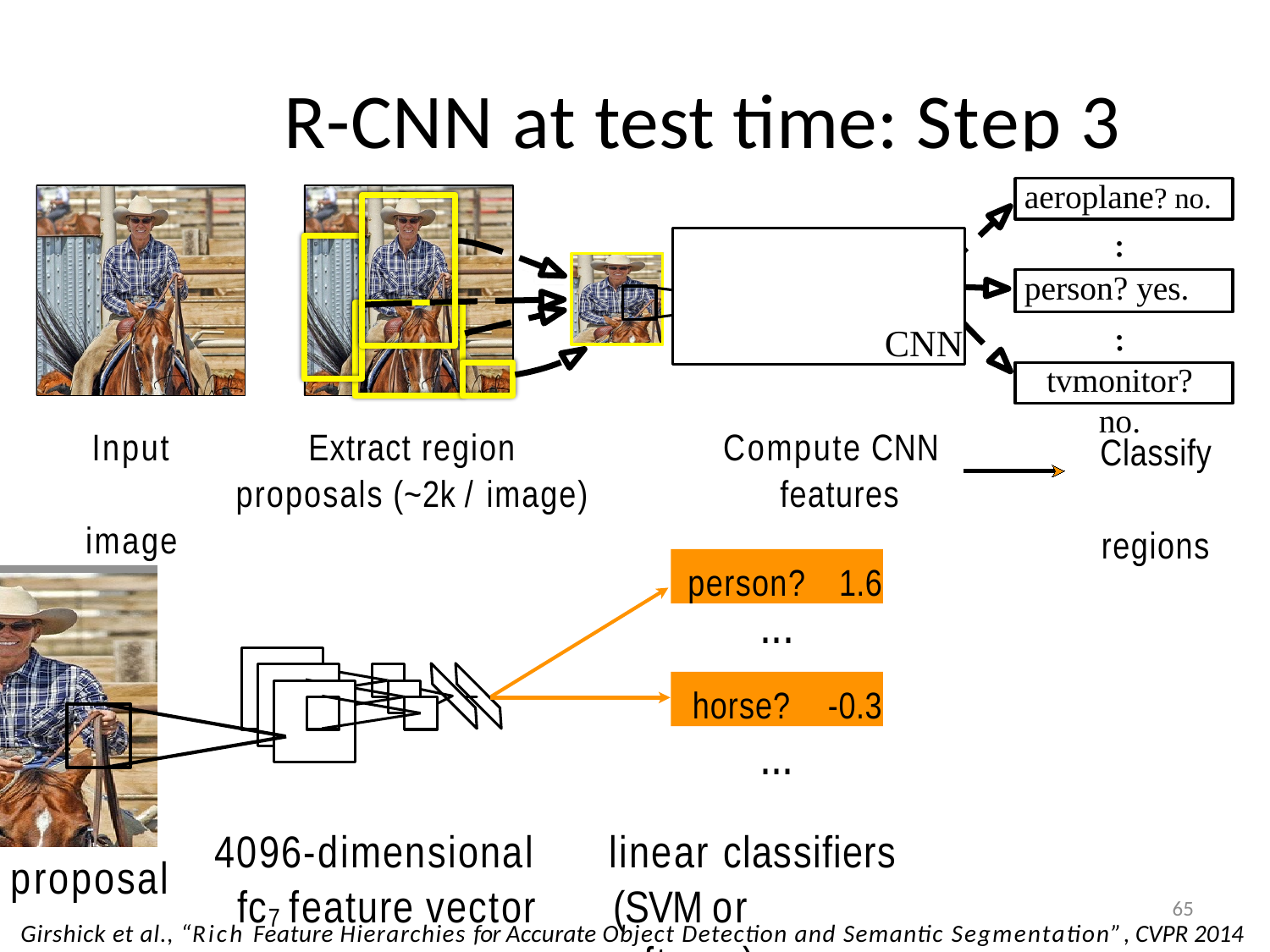

# R-CNN at test time: Step 3

aeroplane? no.

.

.
person? yes.

CNN

.

.
tvmonitor? no.

Input  image
Extract region  proposals (~2k / image)
Compute CNN  features
Classify  regions

person?	1.6

...

horse?	-0.3

...

4096-dimensional  fc7 feature vector
linear classifiers  (SVM or softmax)
proposal
65
Girshick et al., “Rich Feature Hierarchies for Accurate Object Detection and Semantic Segmentation”, CVPR 2014